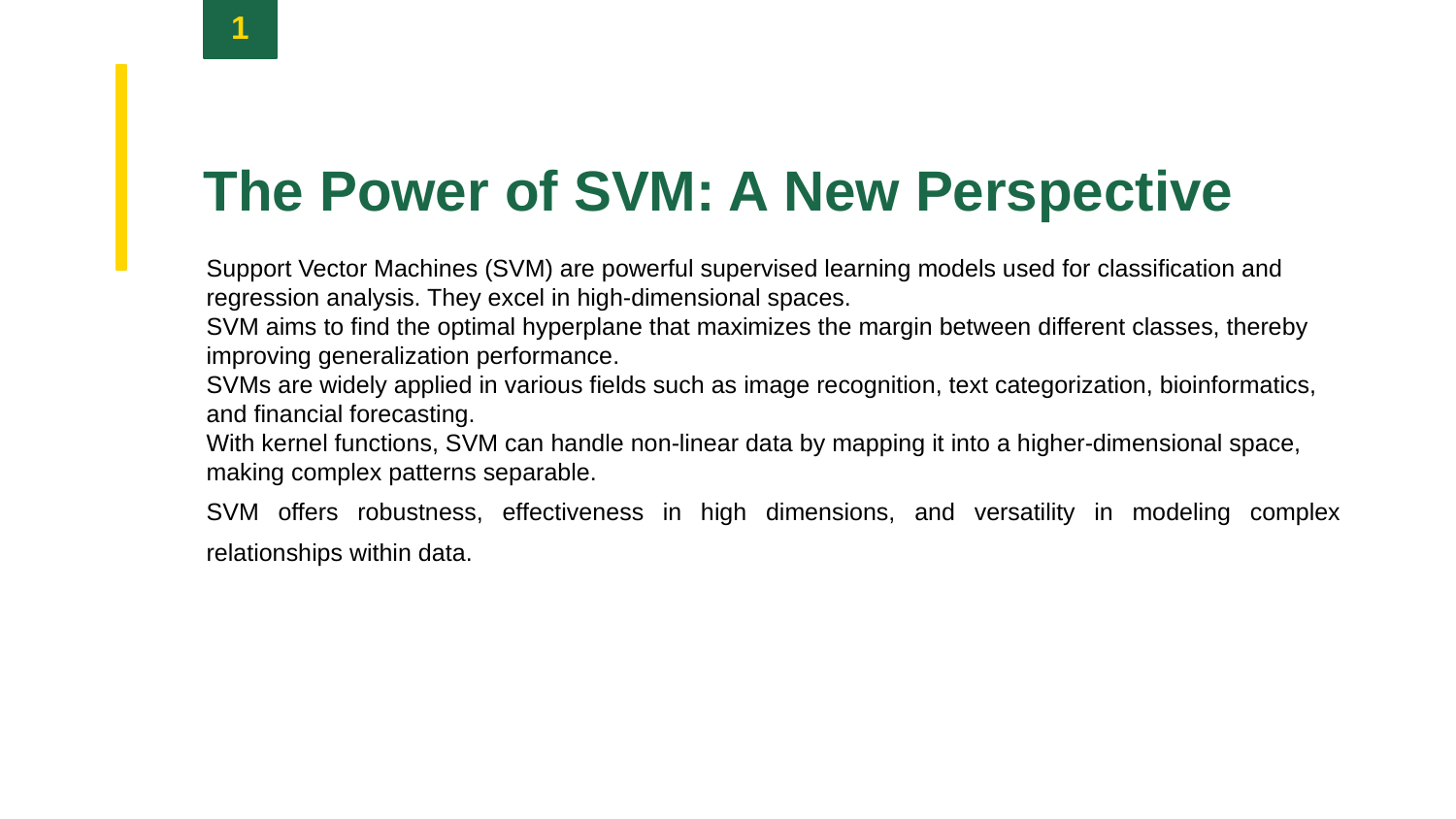

1

The Power of SVM: A New Perspective
Support Vector Machines (SVM) are powerful supervised learning models used for classification and regression analysis. They excel in high-dimensional spaces.
SVM aims to find the optimal hyperplane that maximizes the margin between different classes, thereby improving generalization performance.
SVMs are widely applied in various fields such as image recognition, text categorization, bioinformatics, and financial forecasting.
With kernel functions, SVM can handle non-linear data by mapping it into a higher-dimensional space, making complex patterns separable.
SVM offers robustness, effectiveness in high dimensions, and versatility in modeling complex relationships within data.